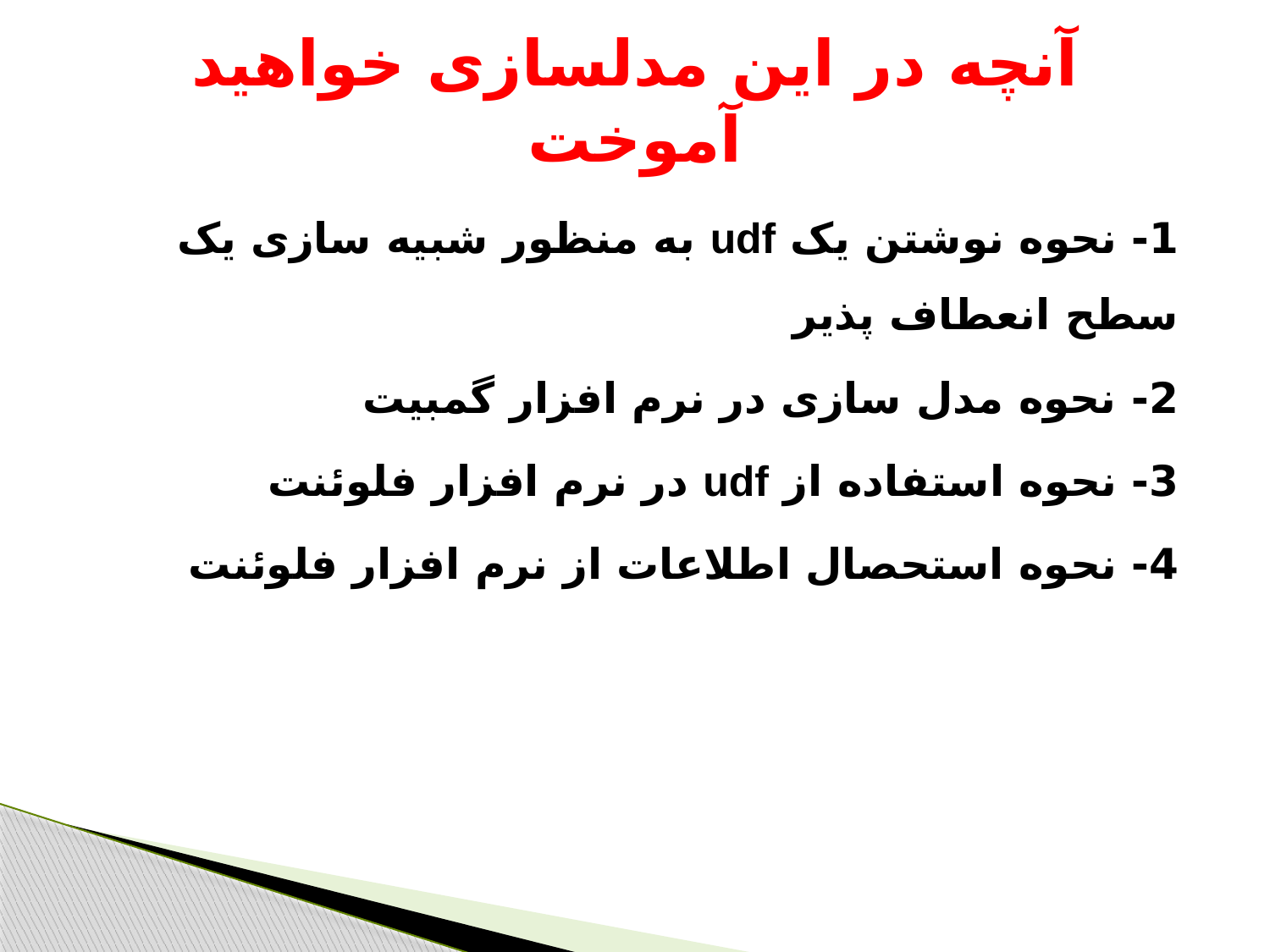

# آنچه در این مدلسازی خواهید آموخت
1- نحوه نوشتن یک udf به منظور شبیه سازی یک سطح انعطاف پذیر
2- نحوه مدل سازی در نرم افزار گمبیت
3- نحوه استفاده از udf در نرم افزار فلوئنت
4- نحوه استحصال اطلاعات از نرم افزار فلوئنت